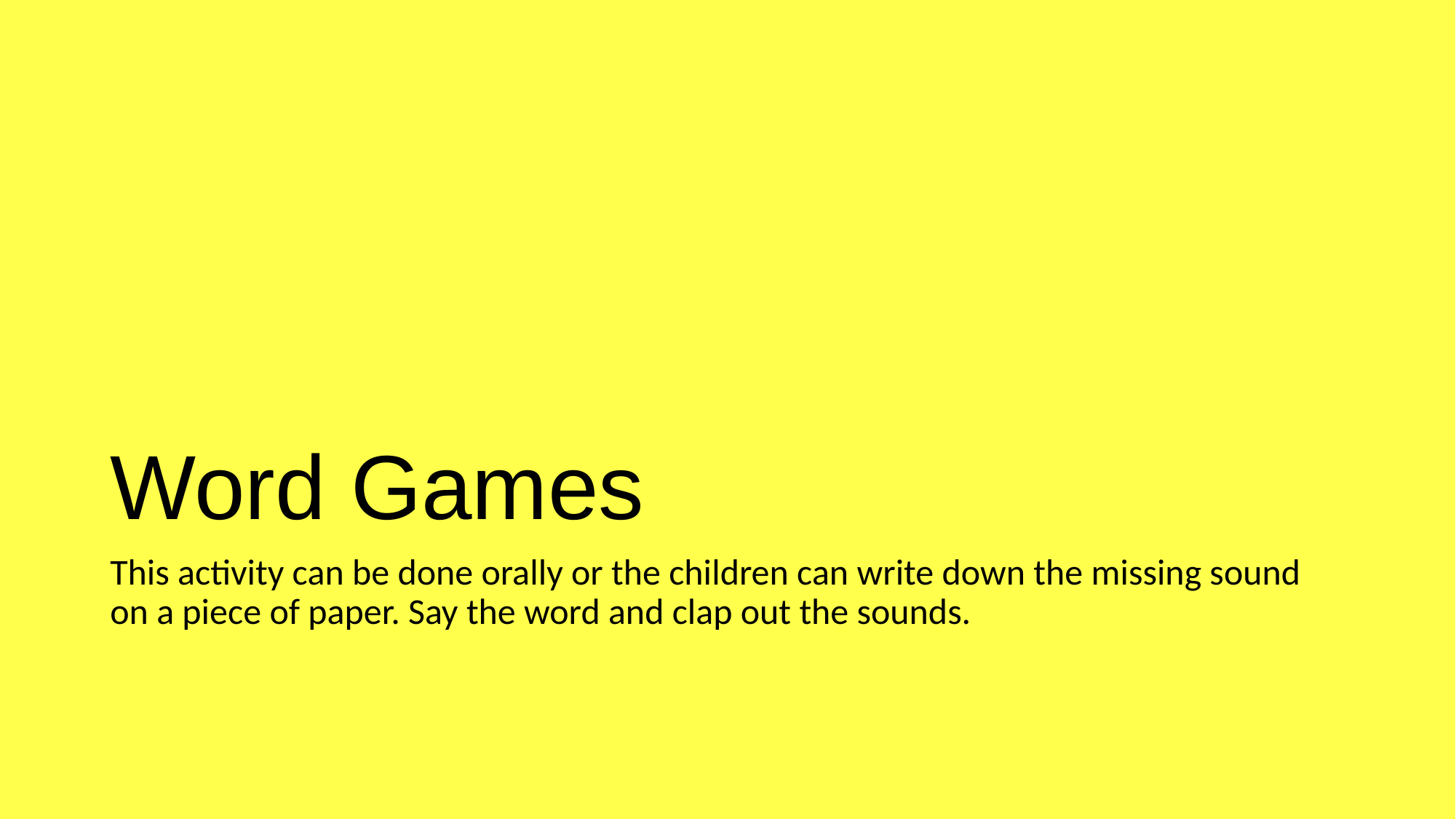

# Word Games
This activity can be done orally or the children can write down the missing sound on a piece of paper. Say the word and clap out the sounds.